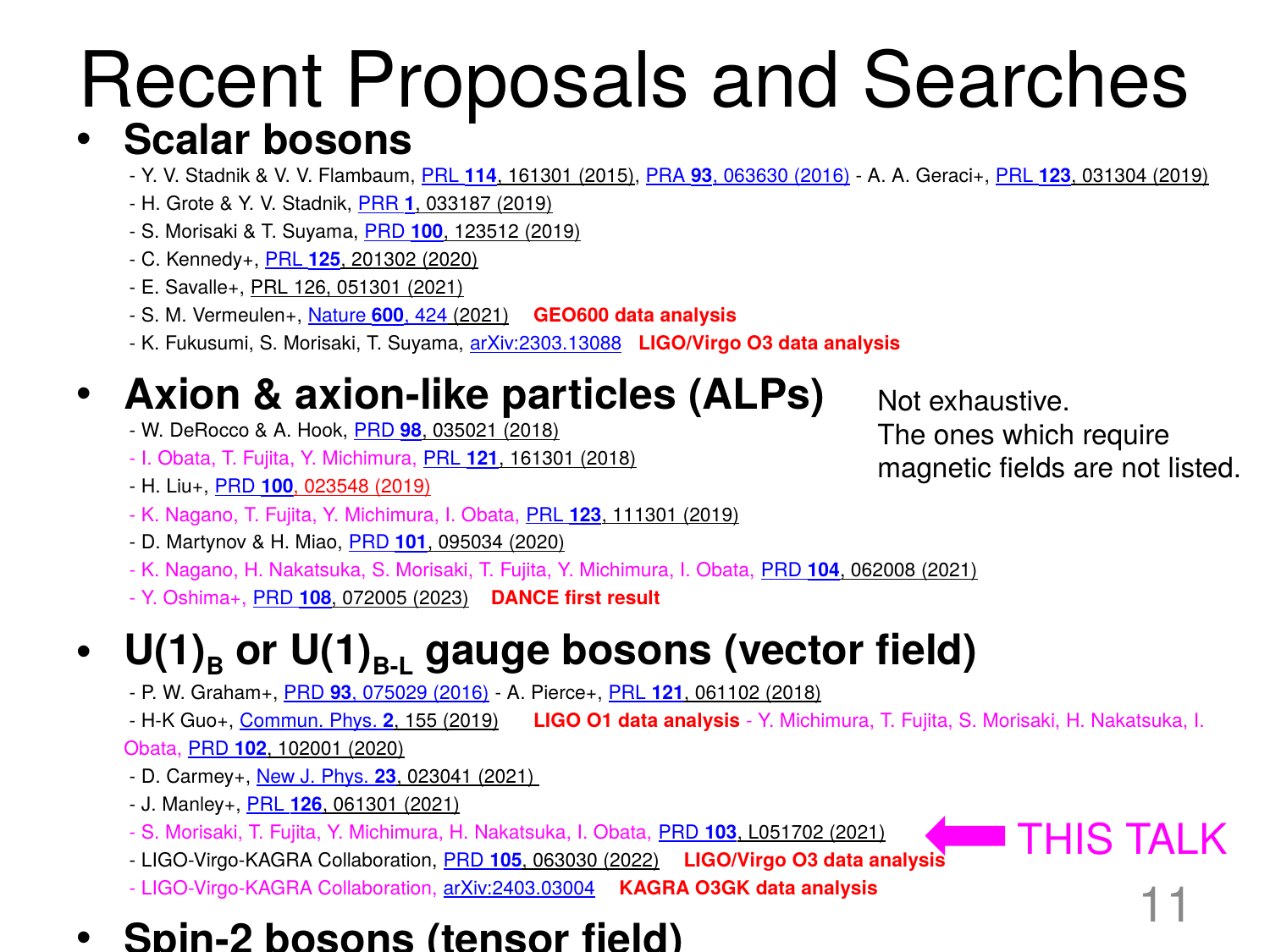

# Recent Proposals and Searches
Scalar bosons
 - Y. V. Stadnik & V. V. Flambaum, PRL 114, 161301 (2015), PRA 93, 063630 (2016)
 - A. A. Geraci+, PRL 123, 031304 (2019)
 - H. Grote & Y. V. Stadnik, PRR 1, 033187 (2019)
 - S. Morisaki & T. Suyama, PRD 100, 123512 (2019)
 - C. Kennedy+, PRL 125, 201302 (2020)
 - E. Savalle+, PRL 126, 051301 (2021)
 - S. M. Vermeulen+, Nature 600, 424 (2021)　GEO600 data analysis
 - K. Fukusumi, S. Morisaki, T. Suyama, arXiv:2303.13088   LIGO/Virgo O3 data analysis
Axion & axion-like particles (ALPs)
 - W. DeRocco & A. Hook, PRD 98, 035021 (2018)
 - I. Obata, T. Fujita, Y. Michimura, PRL 121, 161301 (2018)
 - H. Liu+, PRD 100, 023548 (2019)
 - K. Nagano, T. Fujita, Y. Michimura, I. Obata, PRL 123, 111301 (2019)
 - D. Martynov & H. Miao, PRD 101, 095034 (2020)
 - K. Nagano, H. Nakatsuka, S. Morisaki, T. Fujita, Y. Michimura, I. Obata, PRD 104, 062008 (2021)
 - Y. Oshima+, PRD 108, 072005 (2023)    DANCE first result
U(1)B or U(1)B-L gauge bosons (vector field)
 - P. W. Graham+, PRD 93, 075029 (2016)
 - A. Pierce+, PRL 121, 061102 (2018)
 - H-K Guo+, Commun. Phys. 2, 155 (2019) 　LIGO O1 data analysis
 - Y. Michimura, T. Fujita, S. Morisaki, H. Nakatsuka, I. Obata, PRD 102, 102001 (2020)
 - D. Carmey+, New J. Phys. 23, 023041 (2021)
 - J. Manley+, PRL 126, 061301 (2021)
 - S. Morisaki, T. Fujita, Y. Michimura, H. Nakatsuka, I. Obata, PRD 103, L051702 (2021)
 - LIGO-Virgo-KAGRA Collaboration, PRD 105, 063030 (2022)　LIGO/Virgo O3 data analysis
 - LIGO-Virgo-KAGRA Collaboration, arXiv:2403.03004　KAGRA O3GK data analysis
Spin-2 bosons (tensor field)
  - Y. Manita, K. Aoki, T. Fujita, S. Mukohyama, PRD 107, 104007 (2023)
  - Y. Manita, H. Takeda, K. Aoki, T. Fujita, S. Mukohyama, arXiv:2310.10646
Not exhaustive.
The ones which require magnetic fields are not listed.
THIS TALK

11